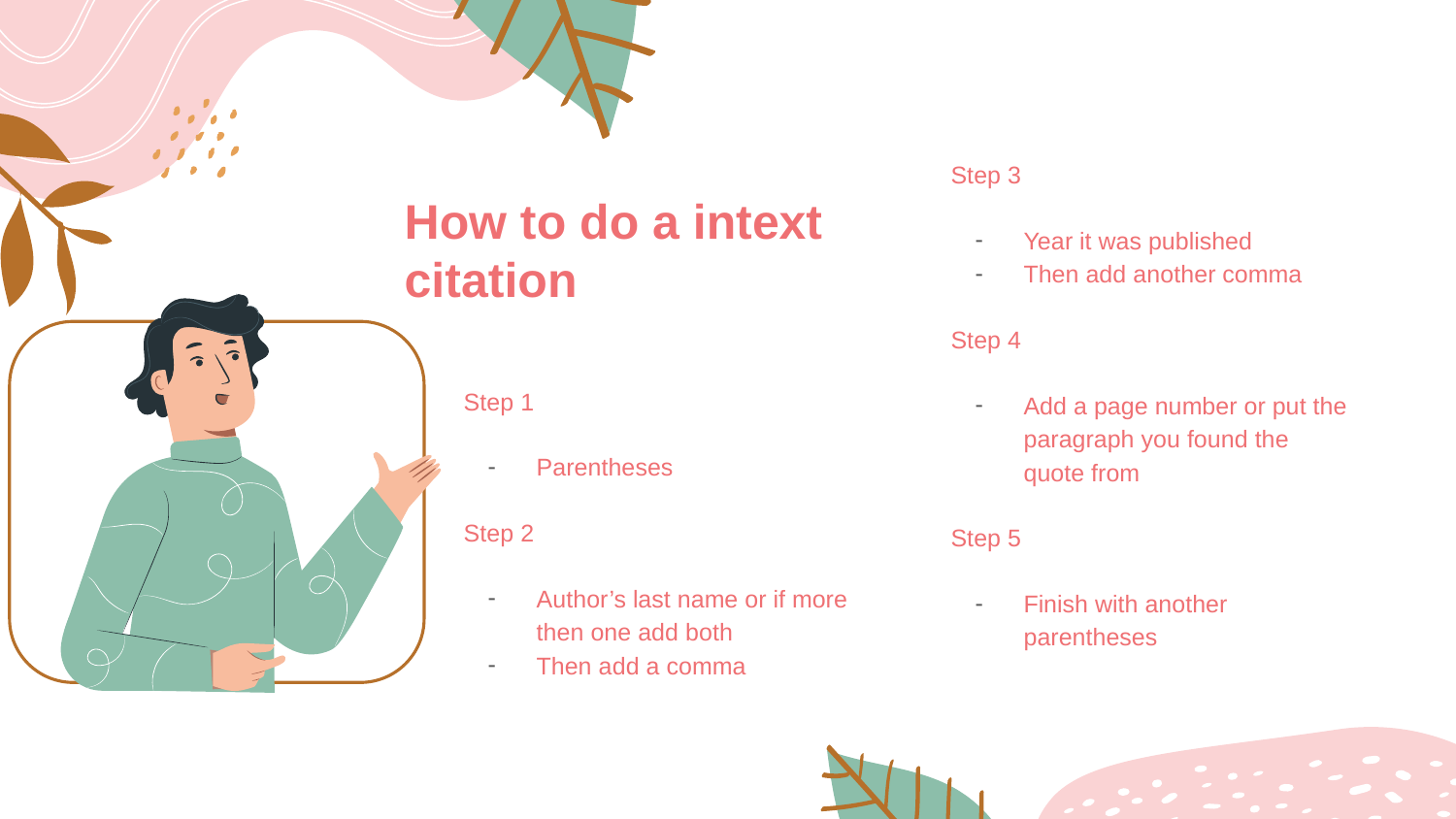

Step 3
Year it was published
Then add another comma
Step 4
Add a page number or put the paragraph you found the quote from
Step 5
Finish with another parentheses

# How to do a intext citation

Step 1
Parentheses
Step 2
Author’s last name or if more then one add both
Then add a comma